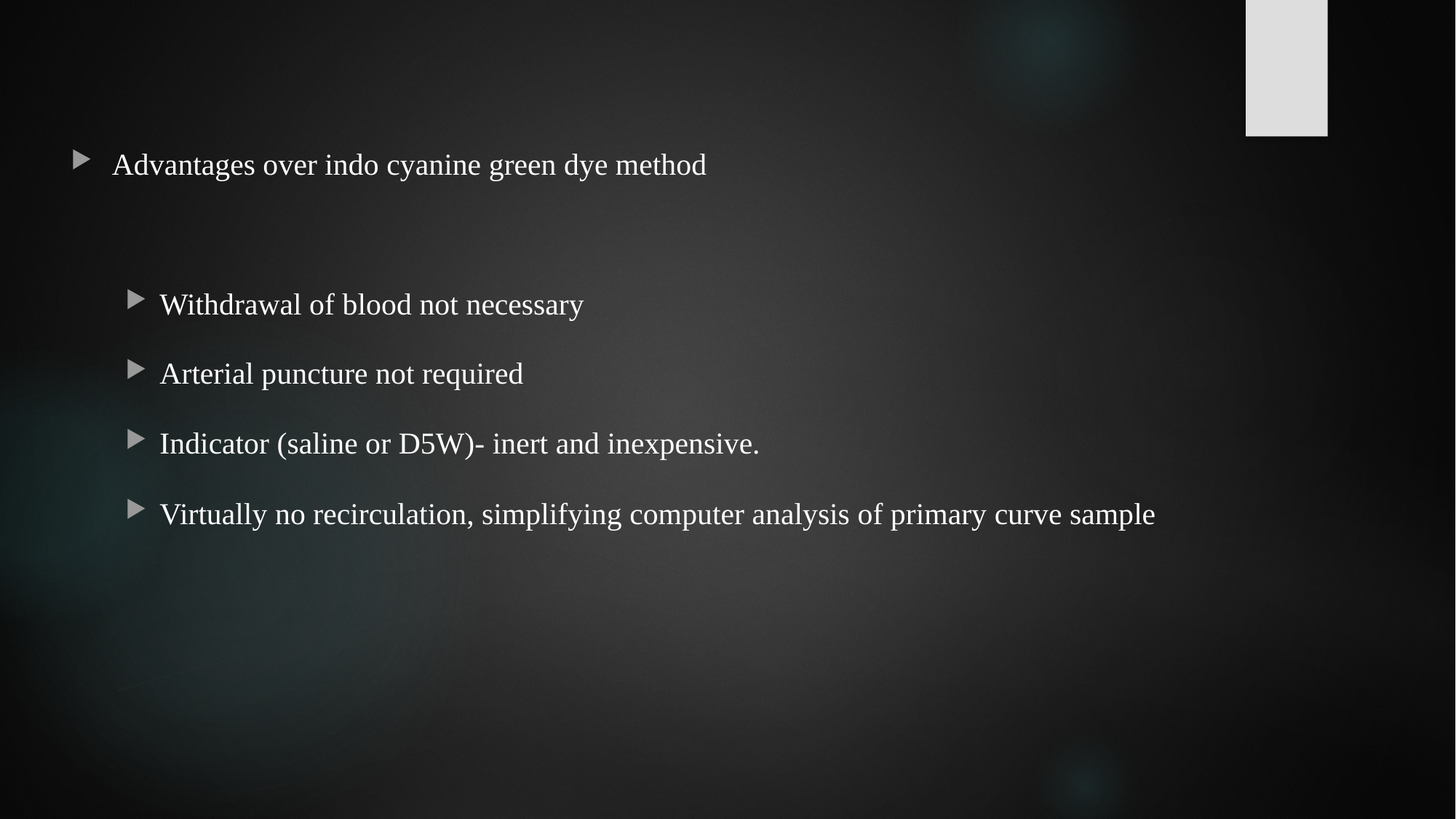

Advantages over indo cyanine green dye method

Withdrawal of blood not necessary
Arterial puncture not required
Indicator (saline or D5W)- inert and inexpensive.
Virtually no recirculation, simplifying computer analysis of primary curve sample